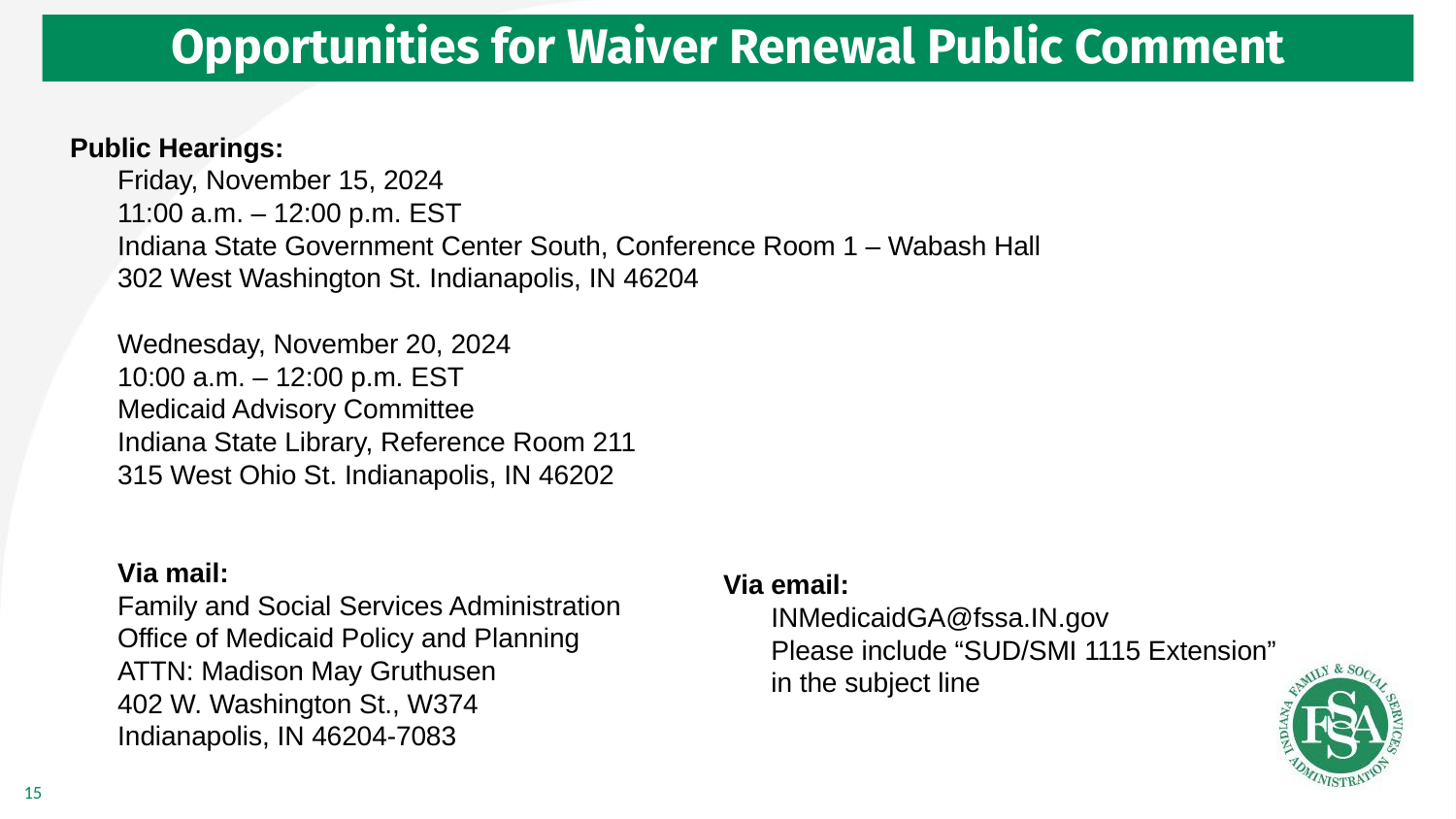

# Opportunities for Waiver Renewal Public Comment
Public Hearings:
Friday, November 15, 2024
11:00 a.m. – 12:00 p.m. EST
Indiana State Government Center South, Conference Room 1 – Wabash Hall
302 West Washington St. Indianapolis, IN 46204

Wednesday, November 20, 2024
10:00 a.m. – 12:00 p.m. EST
Medicaid Advisory Committee
Indiana State Library, Reference Room 211
315 West Ohio St. Indianapolis, IN 46202

Via mail:
Family and Social Services Administration
Office of Medicaid Policy and Planning
ATTN: Madison May Gruthusen
402 W. Washington St., W374
Indianapolis, IN 46204-7083

Via email:
INMedicaidGA@fssa.IN.gov
Please include “SUD/SMI 1115 Extension” in the subject line

15